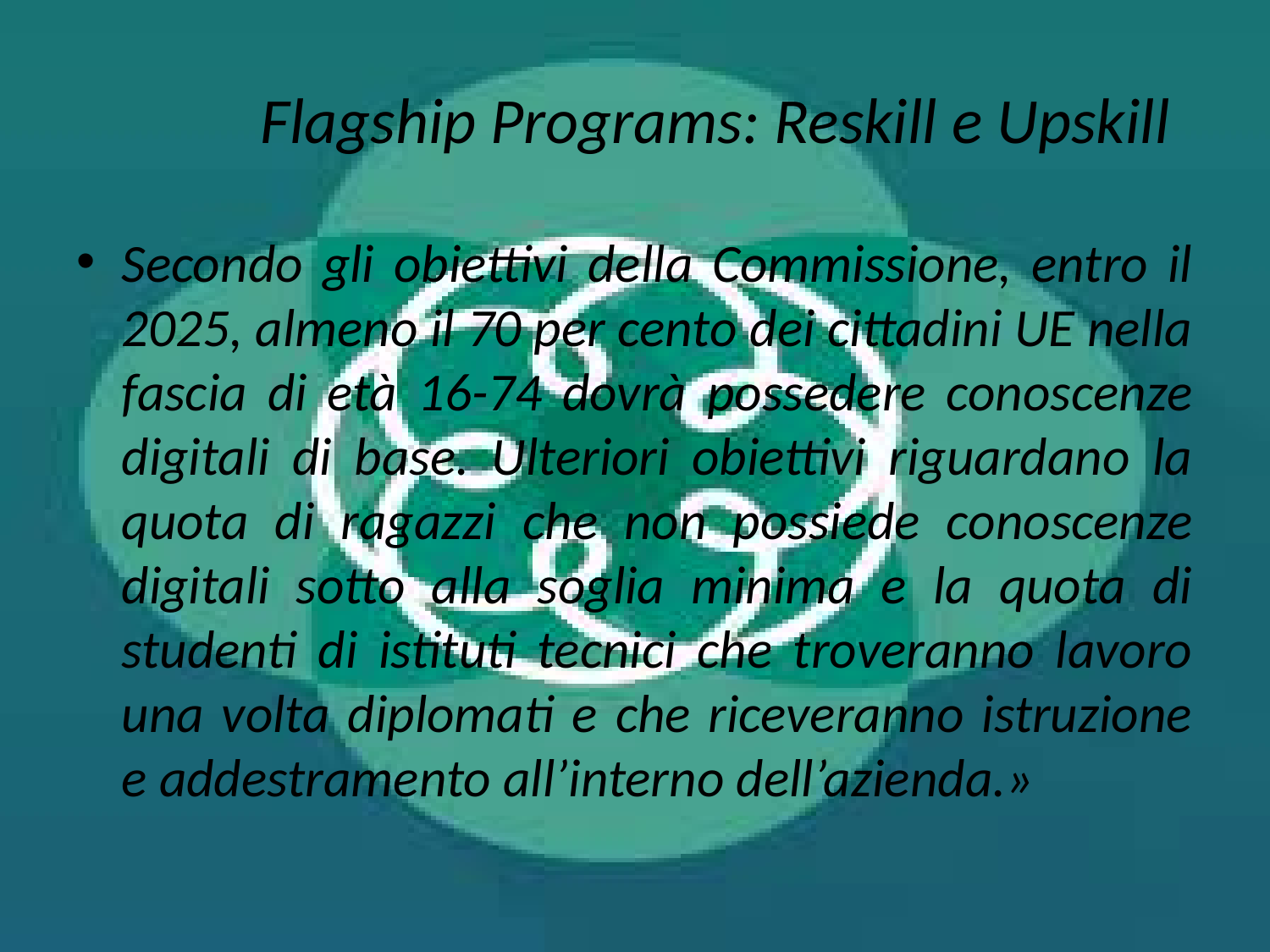

# Flagship Programs: Reskill e Upskill
Secondo gli obiettivi della Commissione, entro il 2025, almeno il 70 per cento dei cittadini UE nella fascia di età 16-74 dovrà possedere conoscenze digitali di base. Ulteriori obiettivi riguardano la quota di ragazzi che non possiede conoscenze digitali sotto alla soglia minima e la quota di studenti di istituti tecnici che troveranno lavoro una volta diplomati e che riceveranno istruzione e addestramento all’interno dell’azienda.»